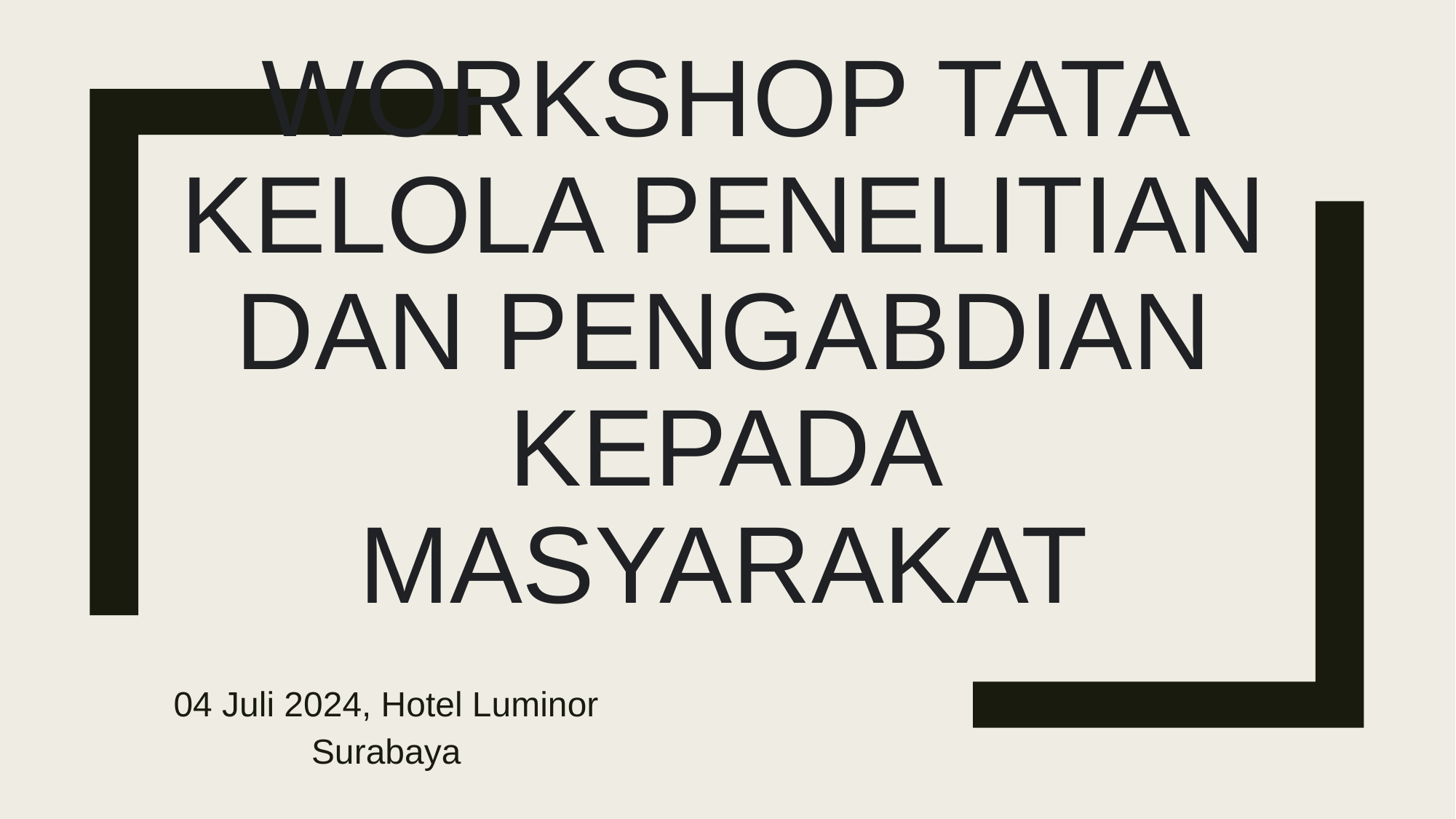

# Workshop Tata Kelola Penelitian dan Pengabdian kepada Masyarakat
04 Juli 2024, Hotel Luminor Surabaya